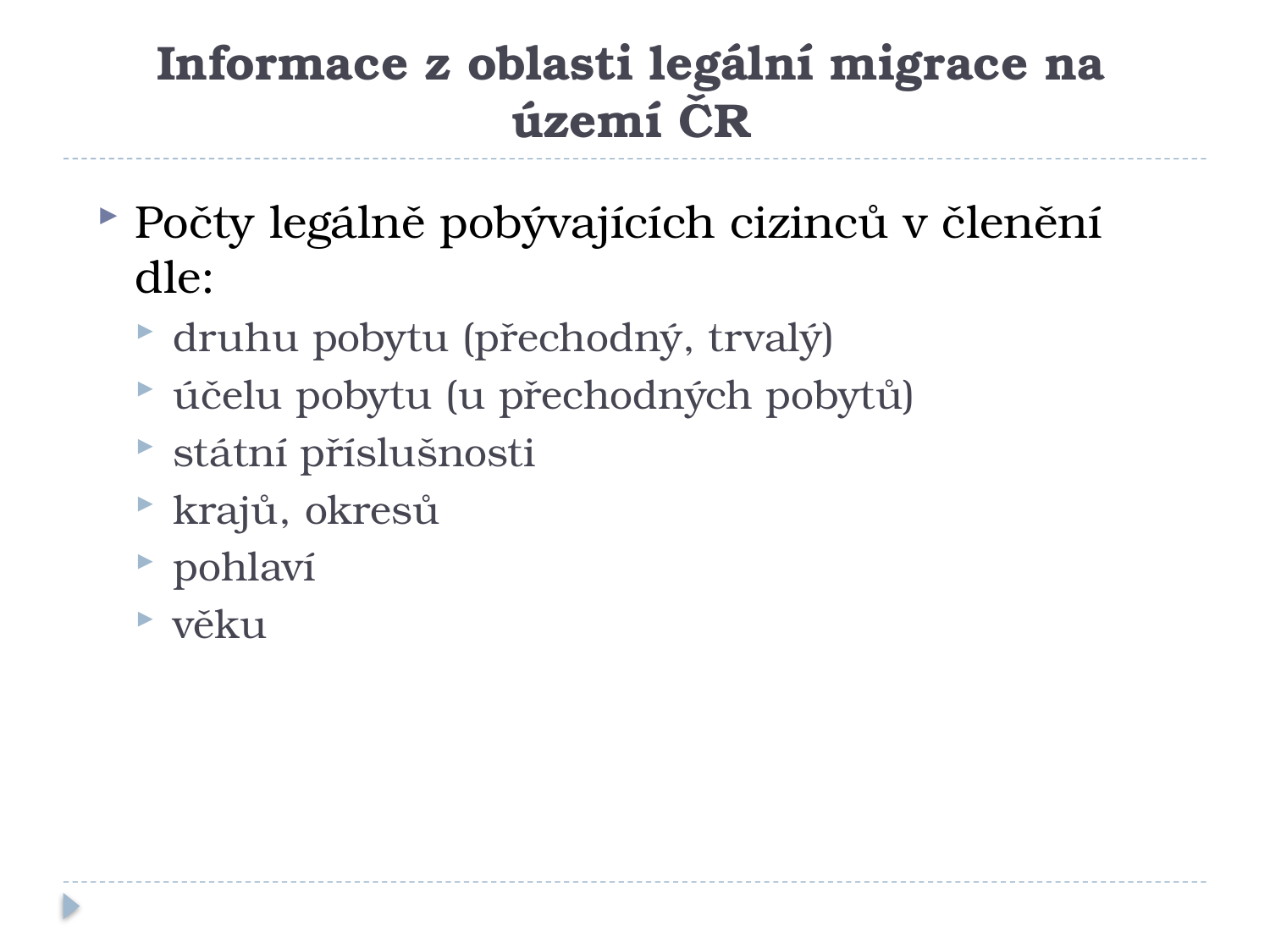

# Informace z oblasti legální migrace na území ČR
Počty legálně pobývajících cizinců v členění dle:
druhu pobytu (přechodný, trvalý)
účelu pobytu (u přechodných pobytů)
státní příslušnosti
krajů, okresů
pohlaví
věku